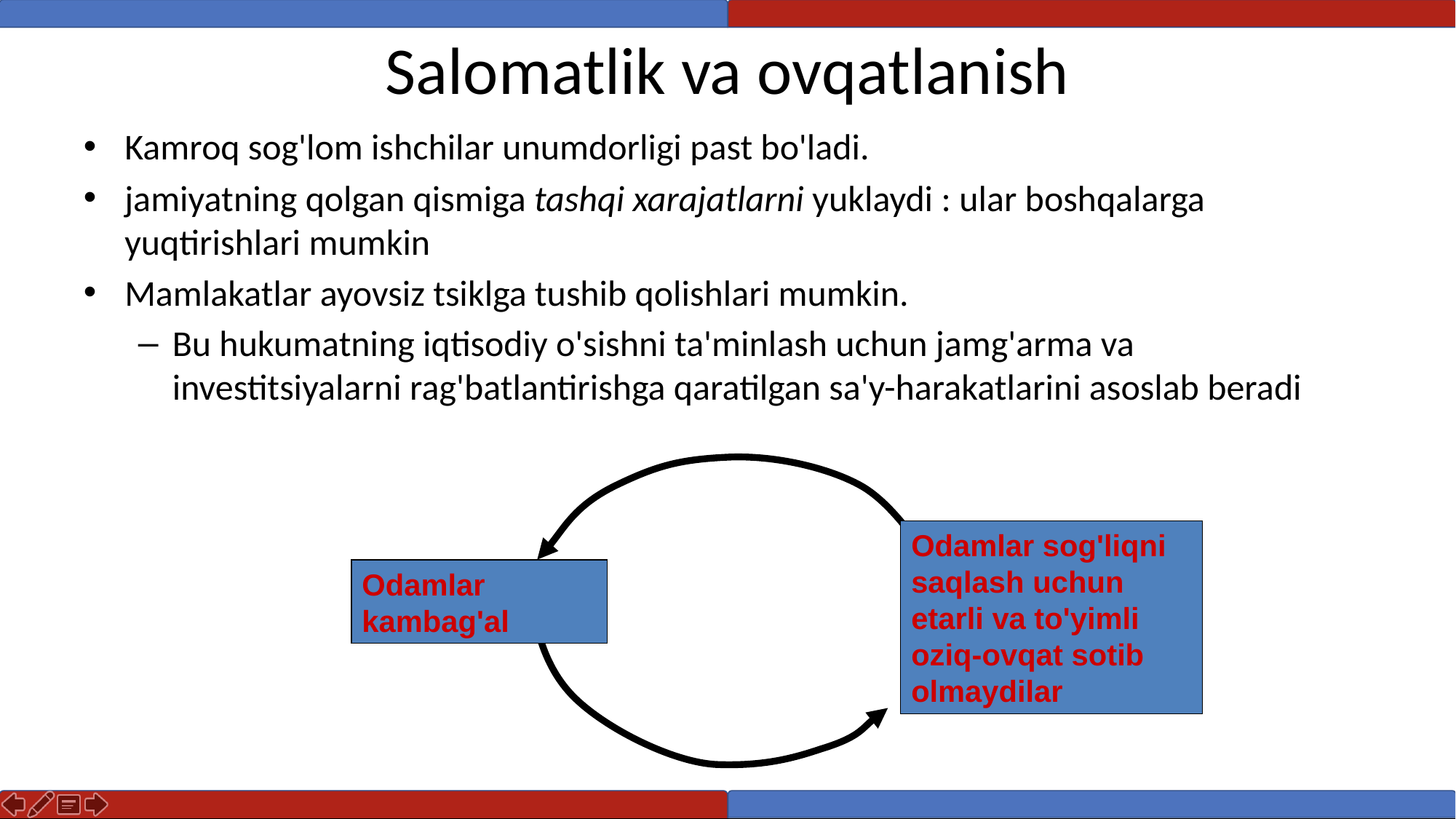

# Salomatlik va ovqatlanish
Kamroq sog'lom ishchilar unumdorligi past bo'ladi.
jamiyatning qolgan qismiga tashqi xarajatlarni yuklaydi : ular boshqalarga yuqtirishlari mumkin
Mamlakatlar ayovsiz tsiklga tushib qolishlari mumkin.
Bu hukumatning iqtisodiy o'sishni ta'minlash uchun jamg'arma va investitsiyalarni rag'batlantirishga qaratilgan sa'y-harakatlarini asoslab beradi

Odamlar sog'liqni saqlash uchun etarli va to'yimli oziq-ovqat sotib olmaydilar
Odamlar kambag'al